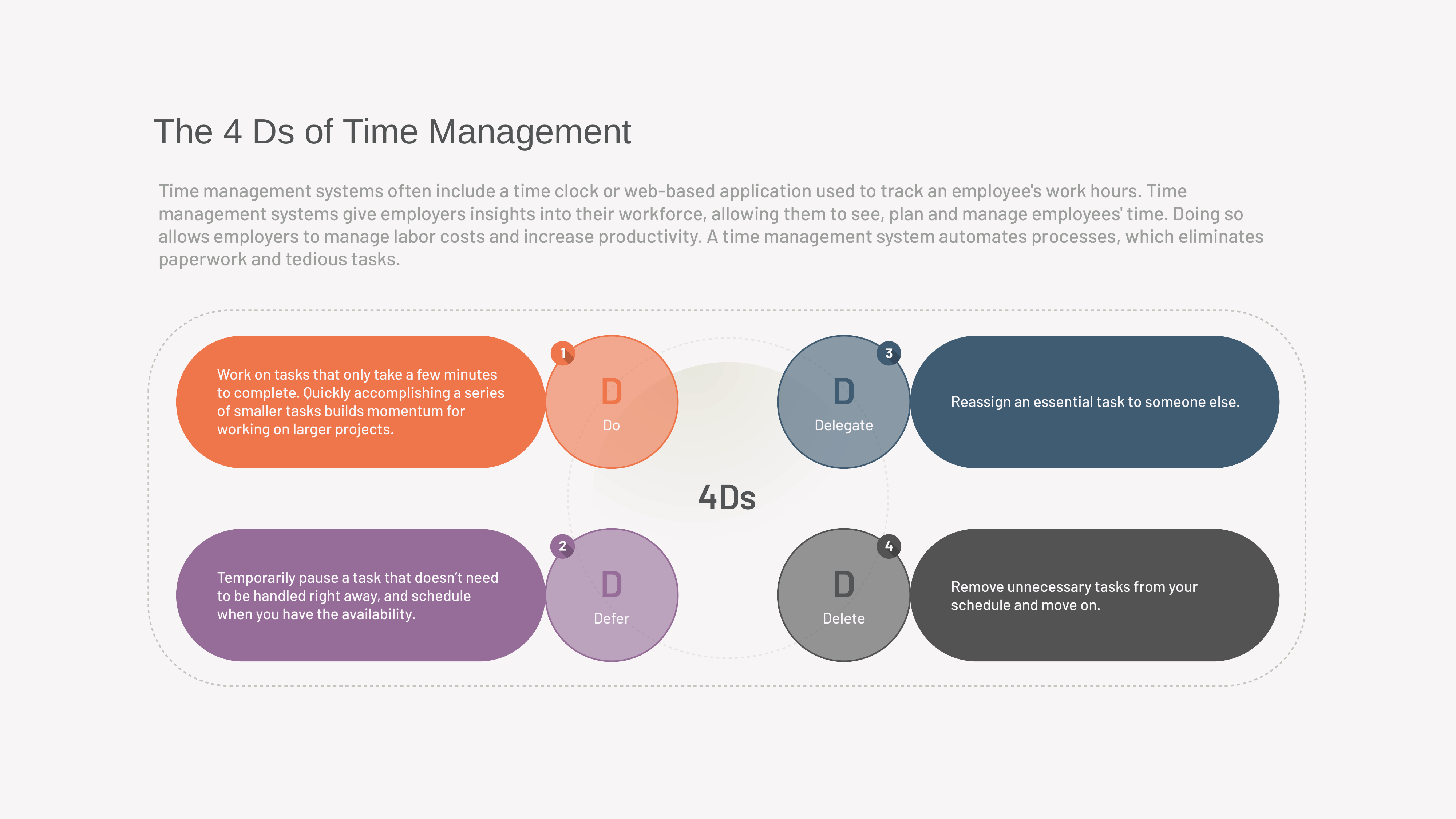

The 4 Ds of Time Management
Time management systems often include a time clock or web-based application used to track an employee's work hours. Time management systems give employers insights into their workforce, allowing them to see, plan and manage employees' time. Doing so allows employers to manage labor costs and increase productivity. A time management system automates processes, which eliminates paperwork and tedious tasks.

Work on tasks that only take a few minutes to complete. Quickly accomplishing a series of smaller tasks builds momentum for working on larger projects.

D
D
Reassign an essential task to someone else.
Do
Delegate
4Ds

D
D
Temporarily pause a task that doesn’t need to be handled right away, and schedule when you have the availability.
Remove unnecessary tasks from your schedule and move on.
Defer
Delete